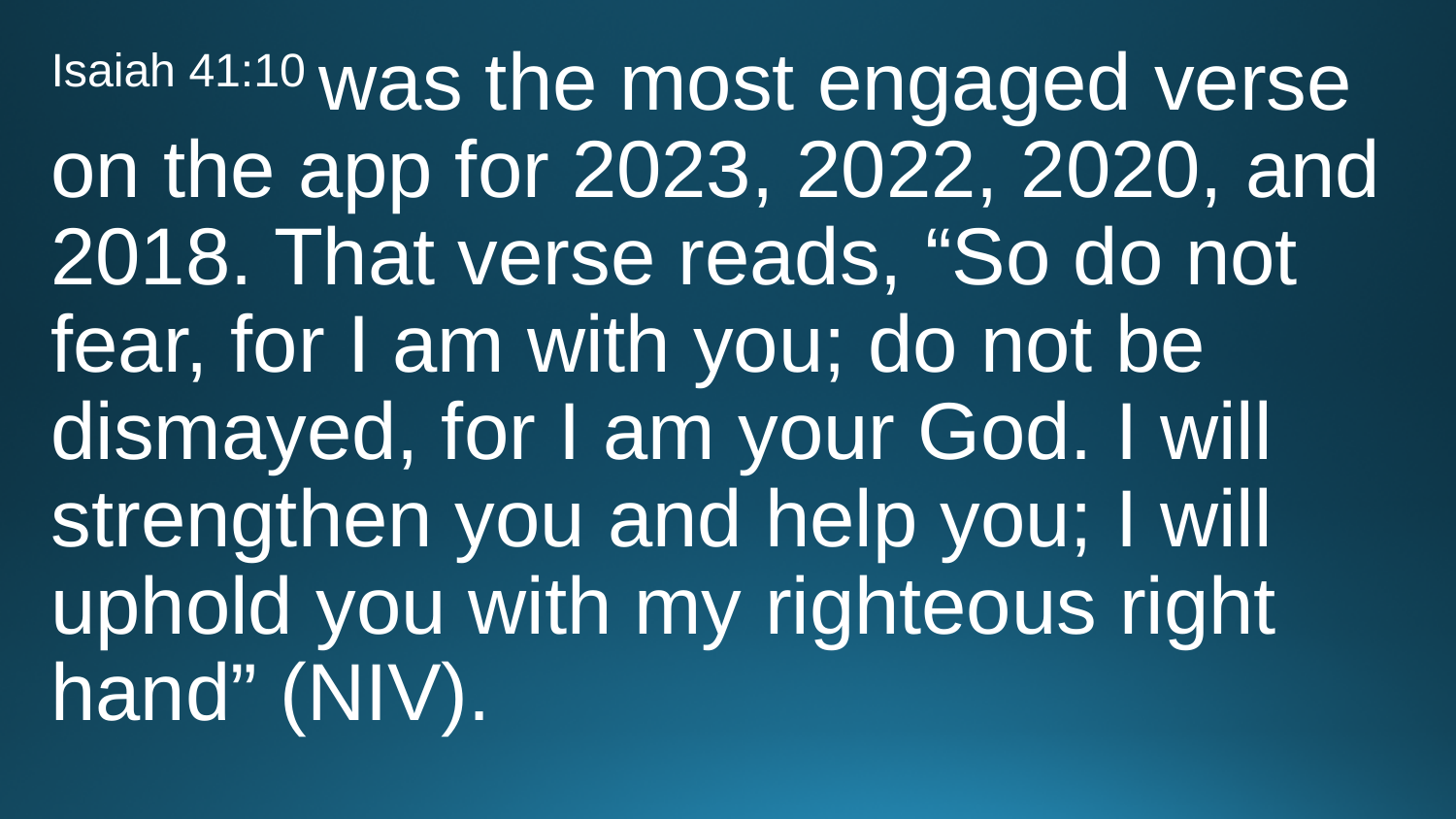

Isaiah 41:10 was the most engaged verse on the app for 2023, 2022, 2020, and 2018. That verse reads, “So do not fear, for I am with you; do not be dismayed, for I am your God. I will strengthen you and help you; I will uphold you with my righteous right hand” (NIV).